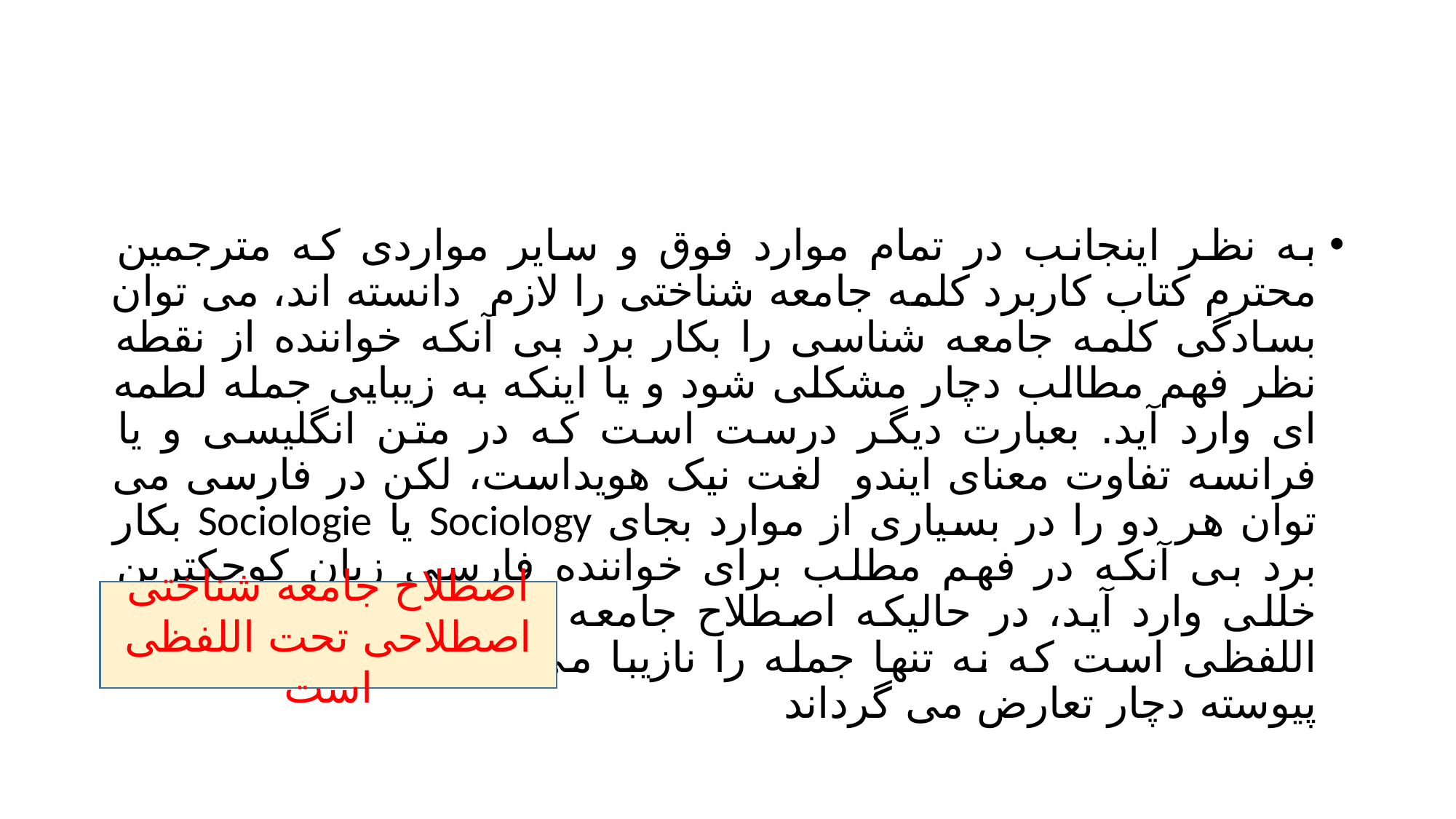

#
به نظر اینجانب در تمام موارد فوق و سایر مواردی که مترجمین محترم کتاب کاربرد کلمه جامعه شناختی را لازم  دانسته اند، می توان بسادگی کلمه جامعه شناسی را بکار برد بی آنکه خواننده از نقطه نظر فهم مطالب دچار مشکلی شود و یا اینکه به زیبایی جمله لطمه ای وارد آید. بعبارت دیگر درست است که در متن انگلیسی و یا فرانسه تفاوت معنای ایندو  لغت نیک هویداست، لکن در فارسی می توان هر دو را در بسیاری از موارد بجای Sociology یا Sociologie بکار برد بی آنکه در فهم مطلب برای خواننده فارسی زبان کوچکترین خللی وارد آید، در حالیکه اصطلاح جامعه شناختی اصطلاحی تحت اللفظی است که نه تنها جمله را نازیبا می گرداند بلکه خواننده را پیوسته دچار تعارض می گرداند
اصطلاح جامعه شناختی اصطلاحی تحت اللفظی است